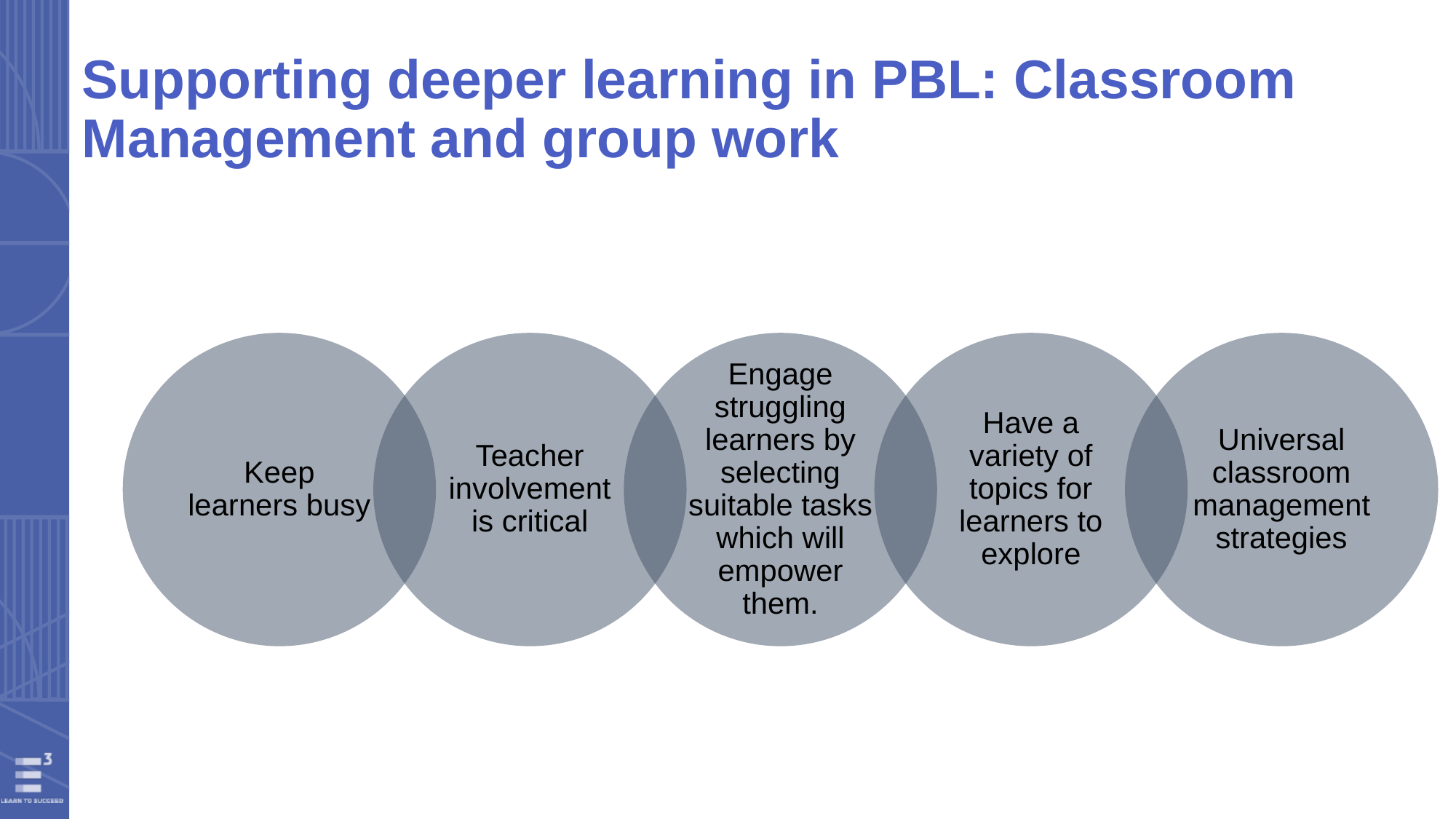

# Supporting deeper learning in PBL: Classroom Management and group work

Keep learners busy
Teacher involvement is critical
Engage struggling learners by selecting suitable tasks which will empower them.
Have a variety of topics for learners to explore
Universal classroom management strategies